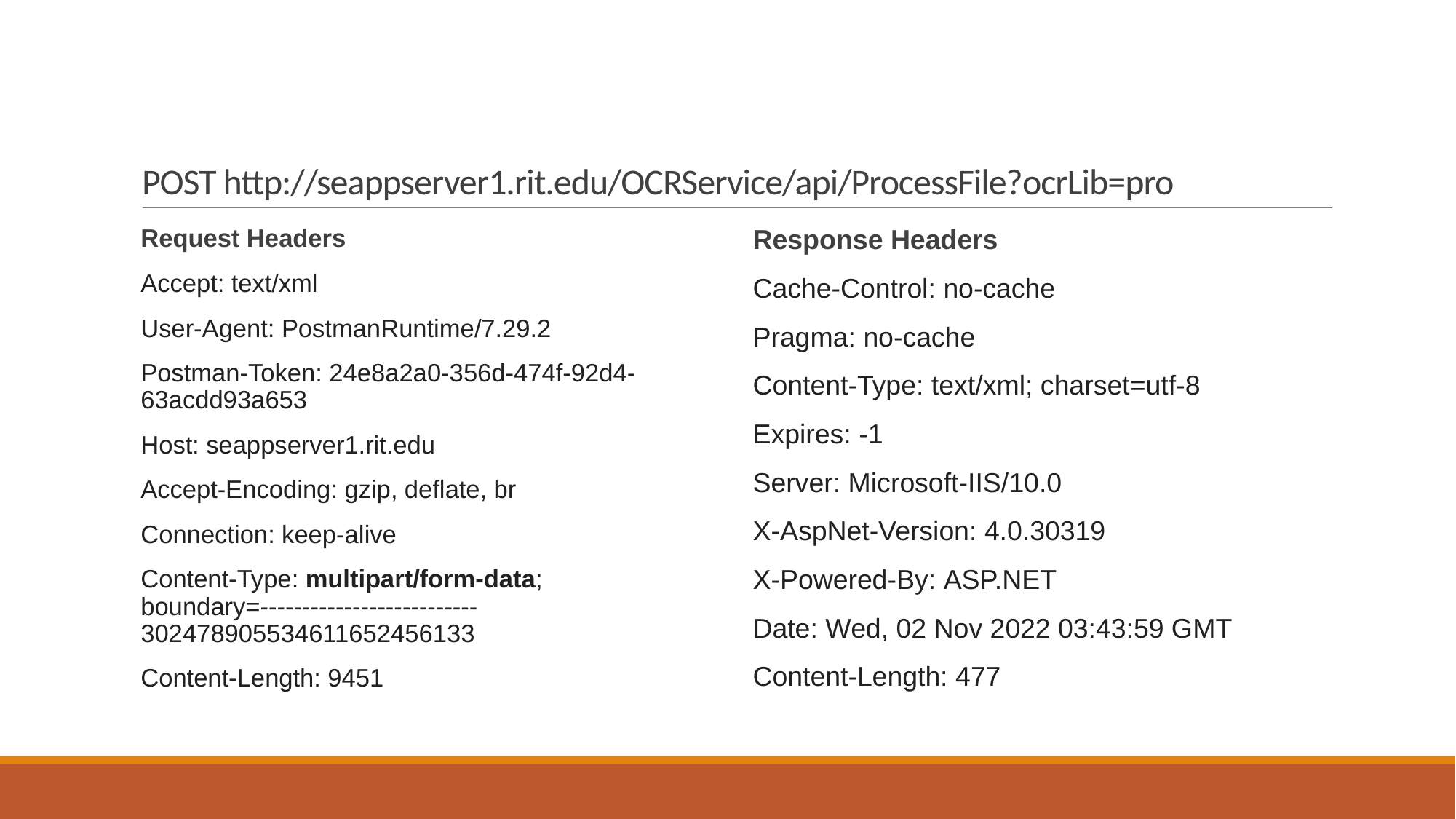

# POST http://seappserver1.rit.edu/OCRService/api/ProcessFile?ocrLib=pro
Request Headers
Accept: text/xml
User-Agent: PostmanRuntime/7.29.2
Postman-Token: 24e8a2a0-356d-474f-92d4-63acdd93a653
Host: seappserver1.rit.edu
Accept-Encoding: gzip, deflate, br
Connection: keep-alive
Content-Type: multipart/form-data; boundary=--------------------------302478905534611652456133
Content-Length: 9451

Response Headers
Cache-Control: no-cache
Pragma: no-cache
Content-Type: text/xml; charset=utf-8
Expires: -1
Server: Microsoft-IIS/10.0
X-AspNet-Version: 4.0.30319
X-Powered-By: ASP.NET
Date: Wed, 02 Nov 2022 03:43:59 GMT
Content-Length: 477